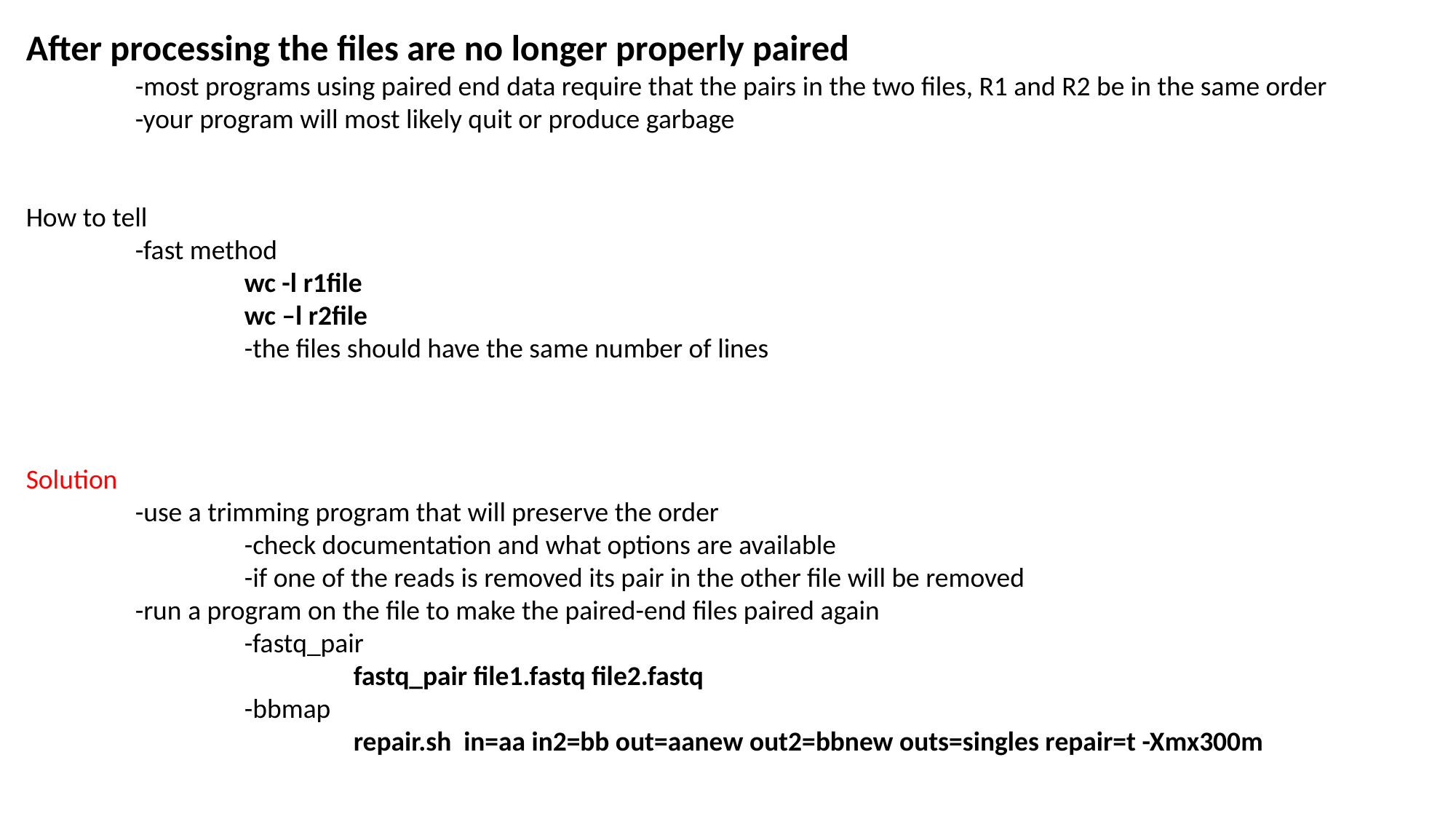

After processing the files are no longer properly paired
	-most programs using paired end data require that the pairs in the two files, R1 and R2 be in the same order
	-your program will most likely quit or produce garbage

How to tell
	-fast method
		wc -l r1file
		wc –l r2file
		-the files should have the same number of lines

Solution
	-use a trimming program that will preserve the order
		-check documentation and what options are available
		-if one of the reads is removed its pair in the other file will be removed
	-run a program on the file to make the paired-end files paired again
		-fastq_pair
			fastq_pair file1.fastq file2.fastq
		-bbmap
			repair.sh  in=aa in2=bb out=aanew out2=bbnew outs=singles repair=t -Xmx300m